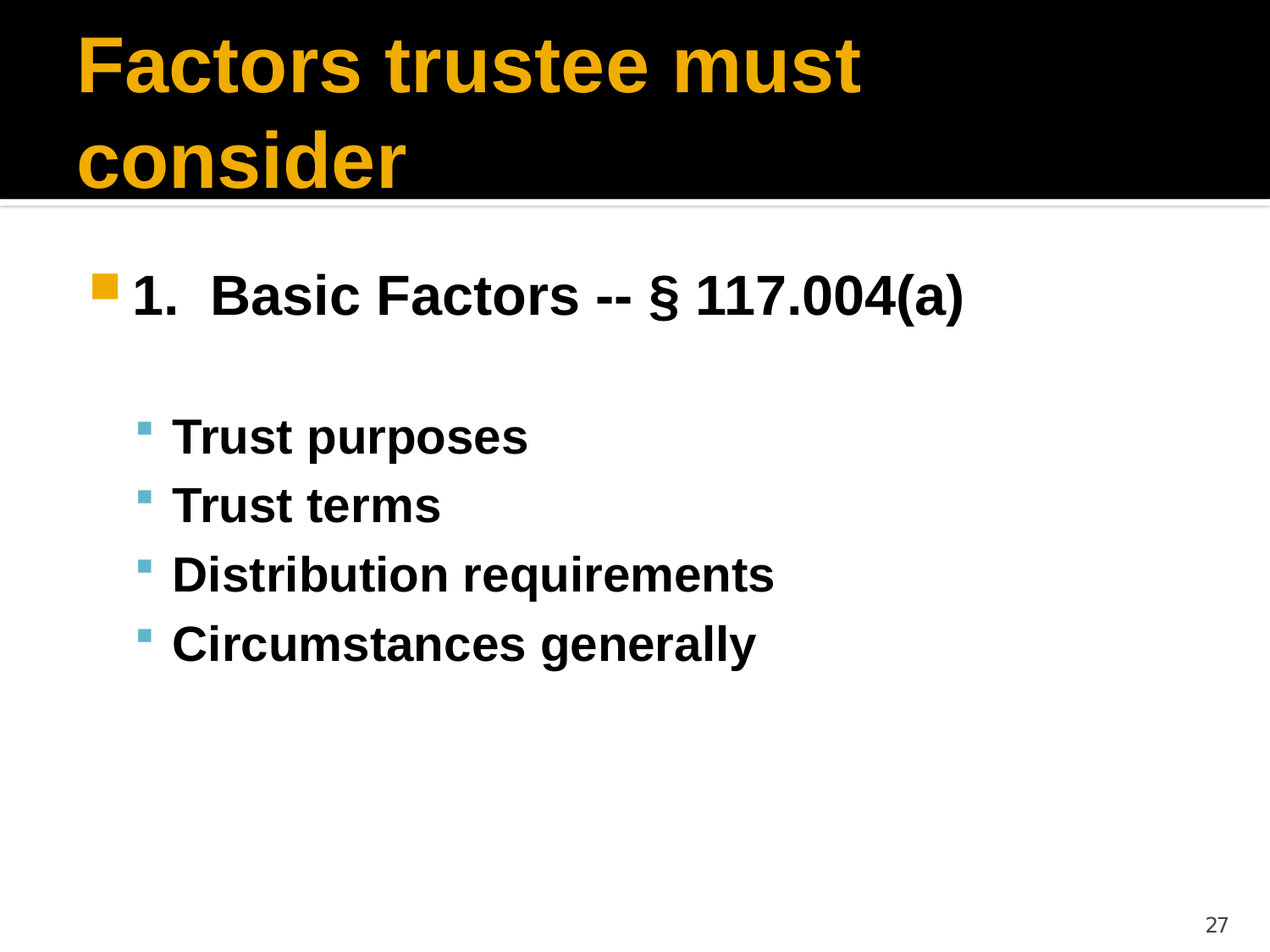

# Factors trustee must consider
1.  Basic Factors -- § 117.004(a)

Trust purposes
Trust terms
Distribution requirements
Circumstances generally
27